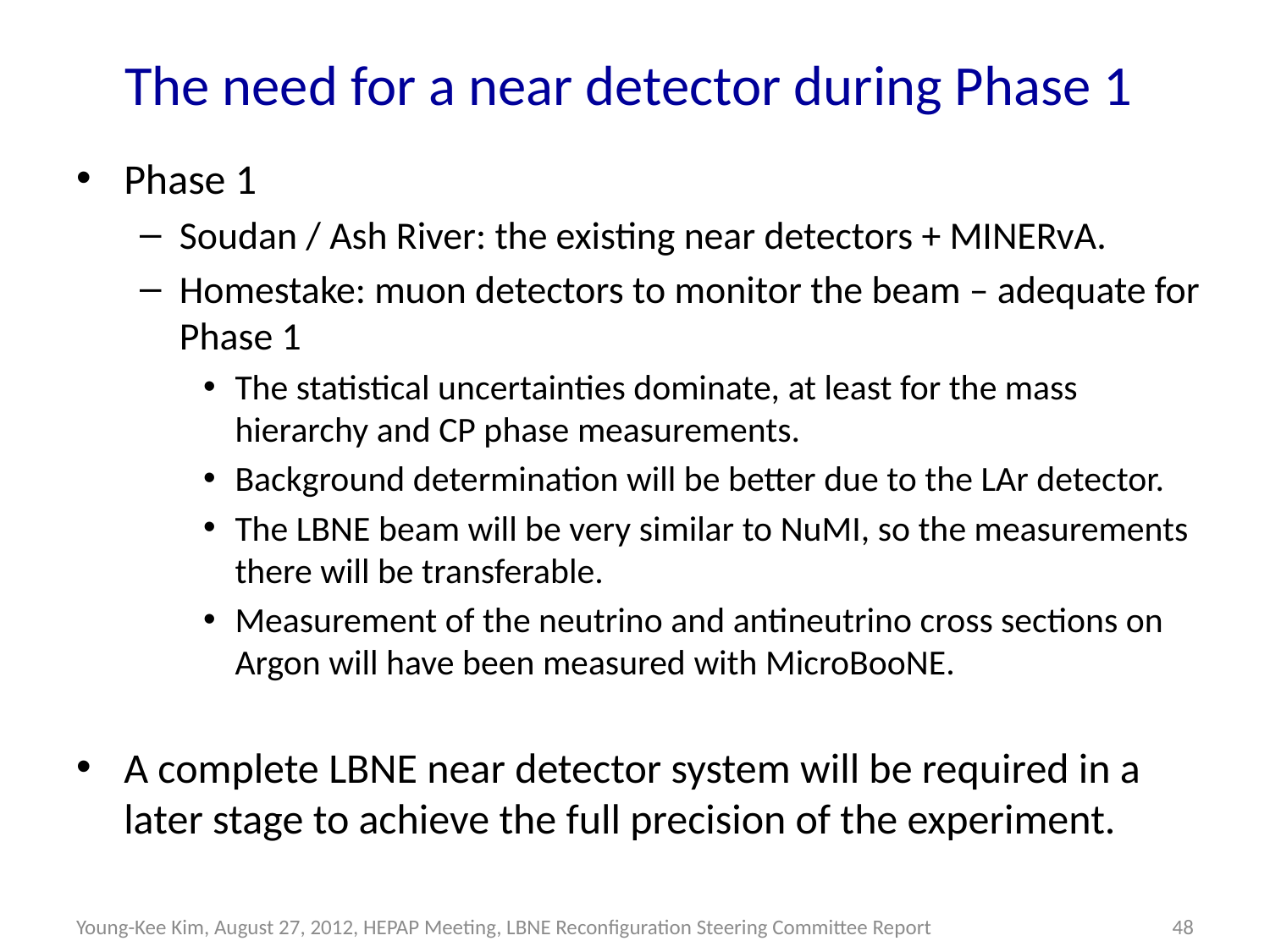

# The need for a near detector during Phase 1
Phase 1
Soudan / Ash River: the existing near detectors + MINERvA.
Homestake: muon detectors to monitor the beam – adequate for Phase 1
The statistical uncertainties dominate, at least for the mass hierarchy and CP phase measurements.
Background determination will be better due to the LAr detector.
The LBNE beam will be very similar to NuMI, so the measurements there will be transferable.
Measurement of the neutrino and antineutrino cross sections on Argon will have been measured with MicroBooNE.

A complete LBNE near detector system will be required in a later stage to achieve the full precision of the experiment.
Young-Kee Kim, August 27, 2012, HEPAP Meeting, LBNE Reconfiguration Steering Committee Report
48